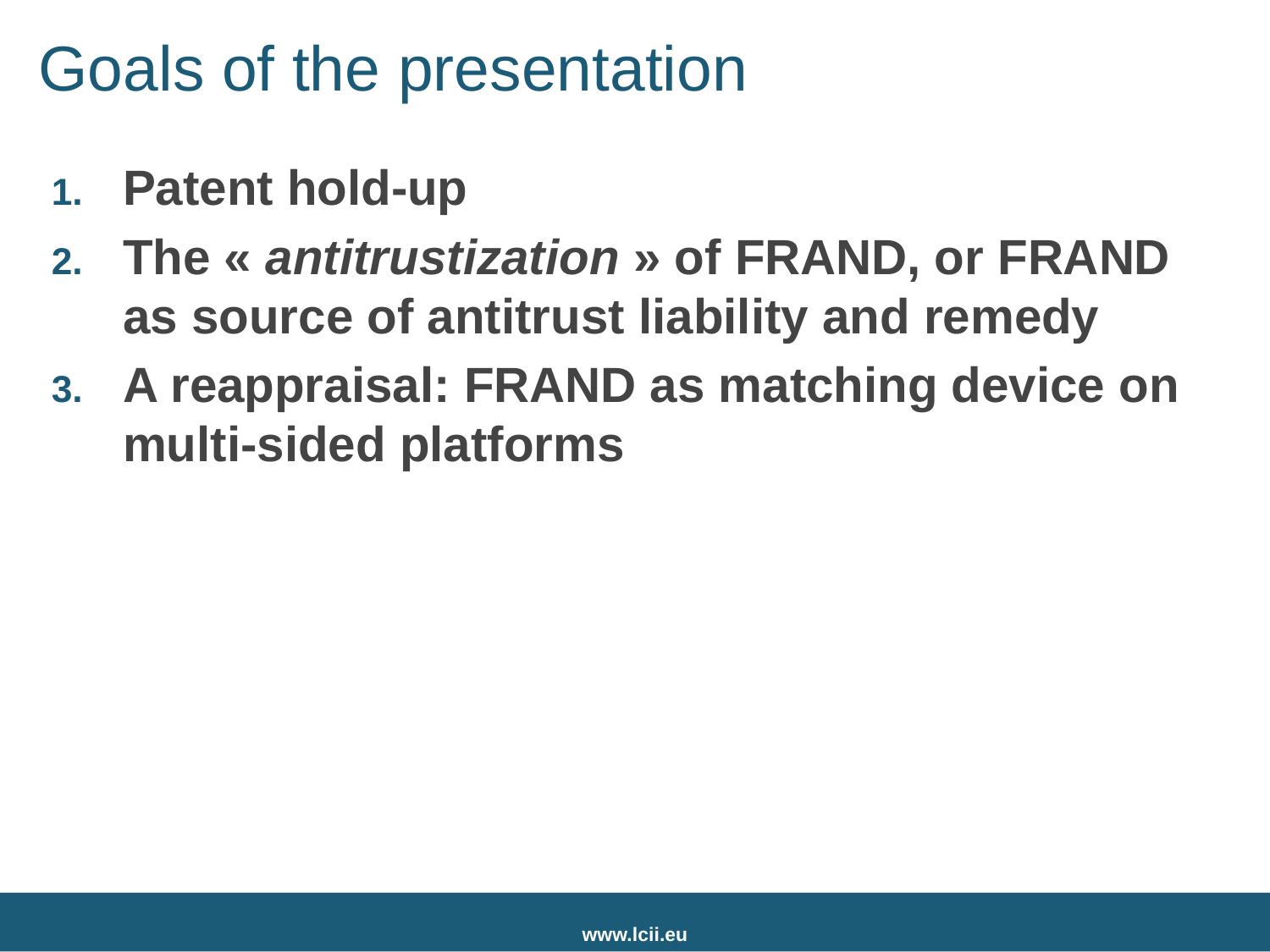

# Goals of the presentation
Patent hold-up
The « antitrustization » of FRAND, or FRAND as source of antitrust liability and remedy
A reappraisal: FRAND as matching device on multi-sided platforms